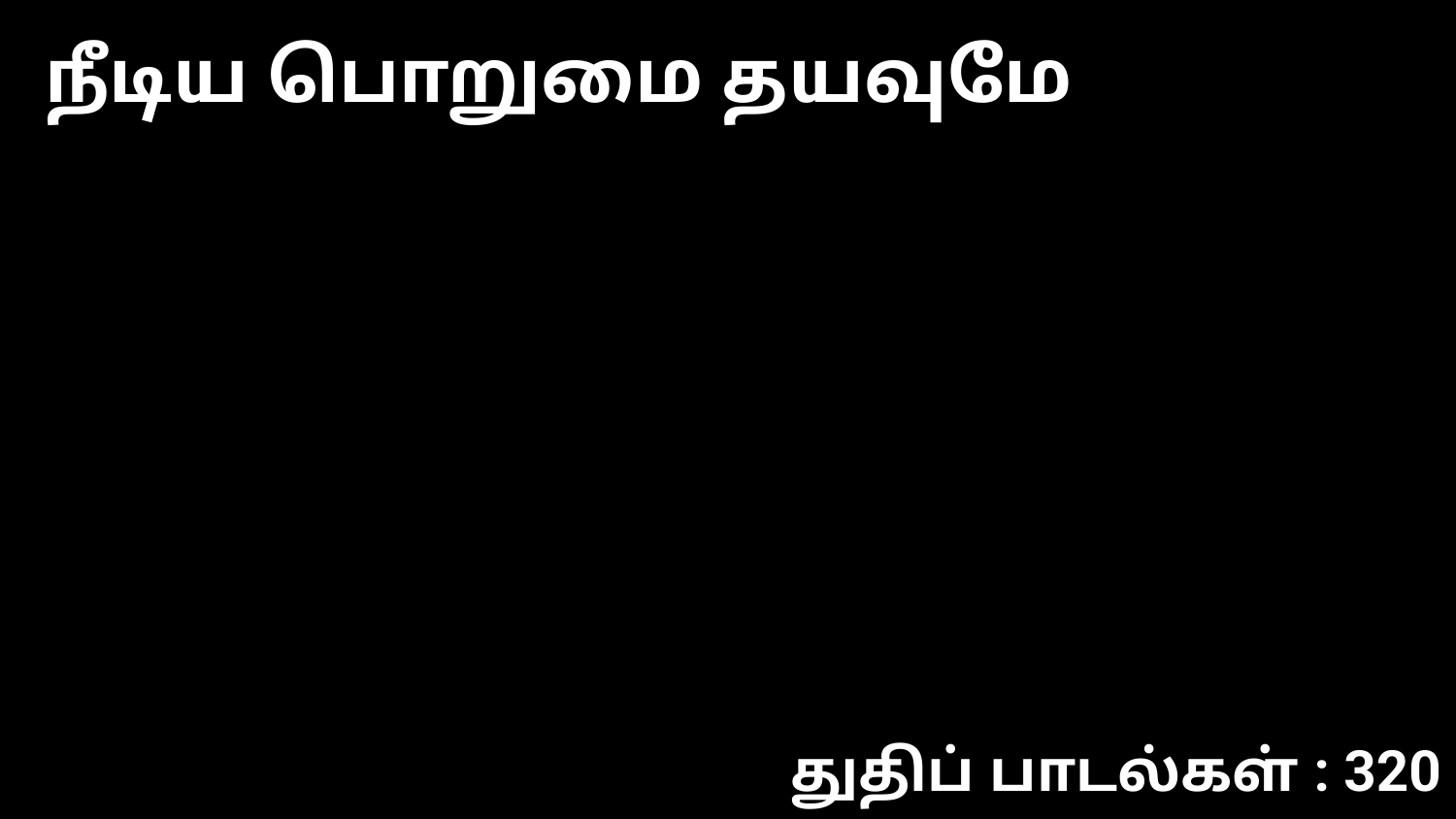

நீடிய பொறுமை தயவுமே
துதிப் பாடல்கள் : 320